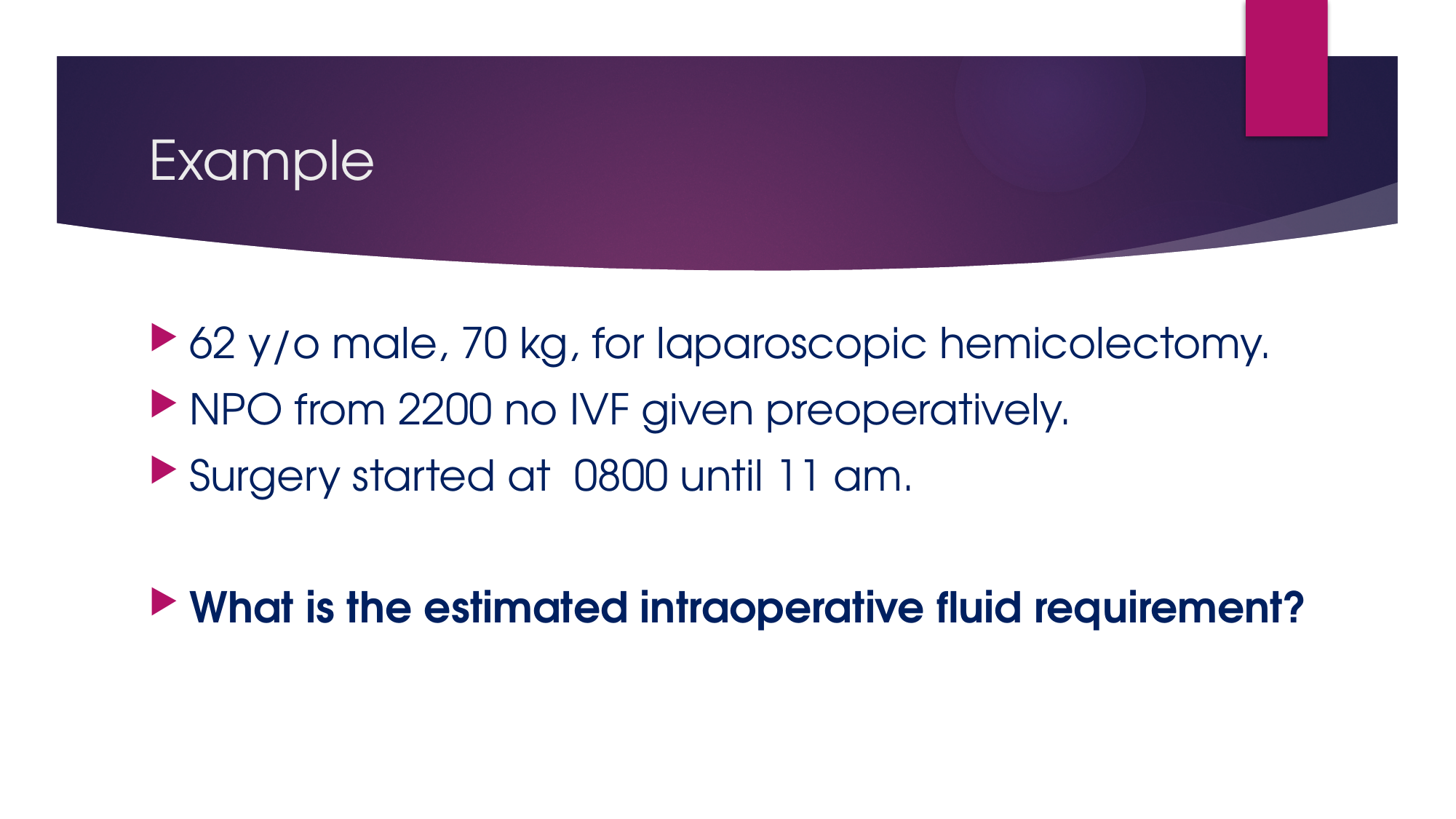

# Example
62 y/o male, 70 kg, for laparoscopic hemicolectomy.
NPO from 2200 no IVF given preoperatively.
Surgery started at  0800 until 11 am.

What is the estimated intraoperative fluid requirement?